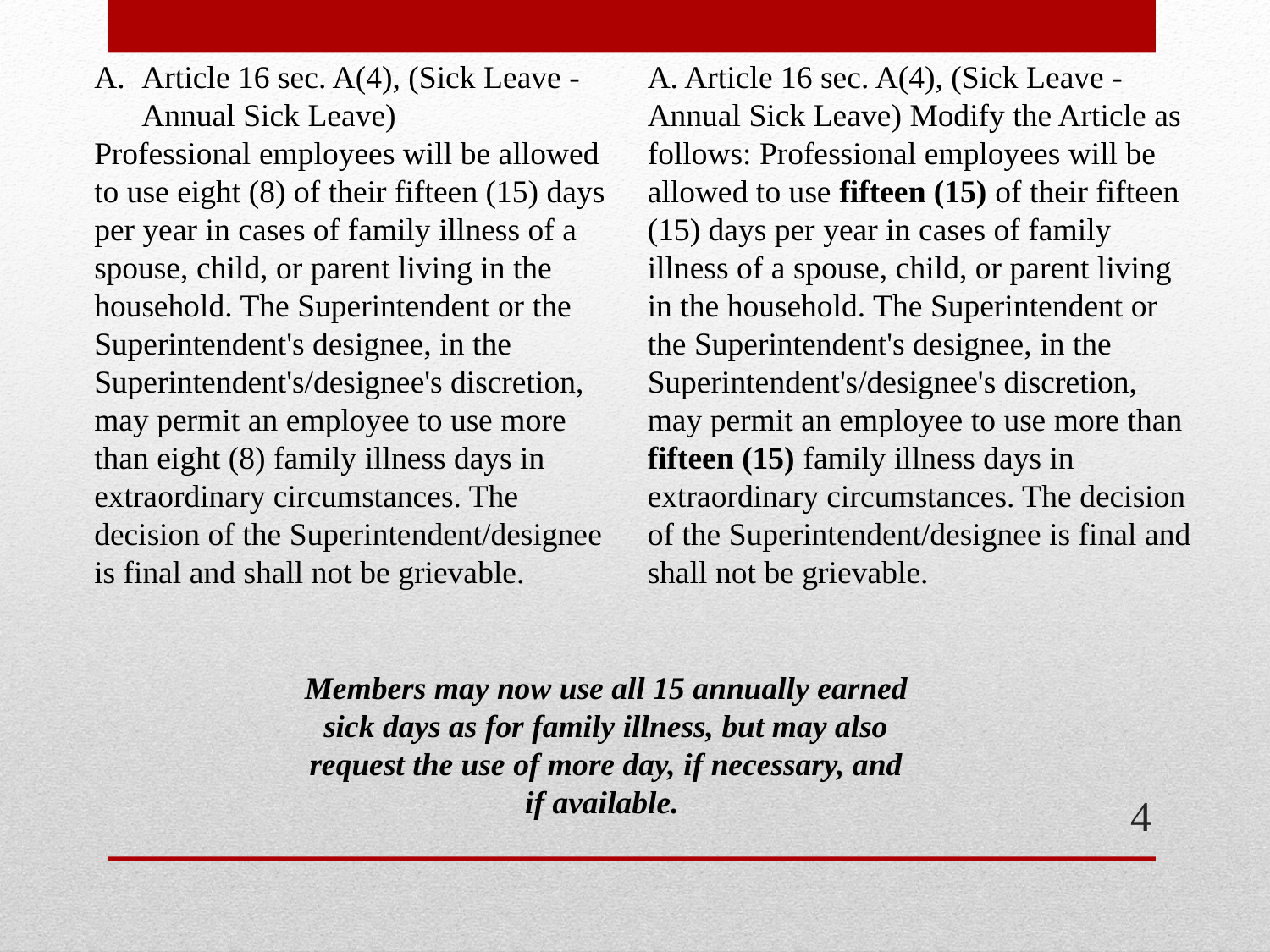

Article 16 sec. A(4), (Sick Leave - Annual Sick Leave)
Professional employees will be allowed to use eight (8) of their fifteen (15) days per year in cases of family illness of a spouse, child, or parent living in the household. The Superintendent or the Superintendent's designee, in the Superintendent's/designee's discretion, may permit an employee to use more than eight (8) family illness days in extraordinary circumstances. The decision of the Superintendent/designee is final and shall not be grievable.
A. Article 16 sec. A(4), (Sick Leave - Annual Sick Leave) Modify the Article as follows: Professional employees will be allowed to use fifteen (15) of their fifteen (15) days per year in cases of family illness of a spouse, child, or parent living in the household. The Superintendent or the Superintendent's designee, in the Superintendent's/designee's discretion, may permit an employee to use more than fifteen (15) family illness days in extraordinary circumstances. The decision of the Superintendent/designee is final and shall not be grievable.
Members may now use all 15 annually earned sick days as for family illness, but may also request the use of more day, if necessary, and if available.
4